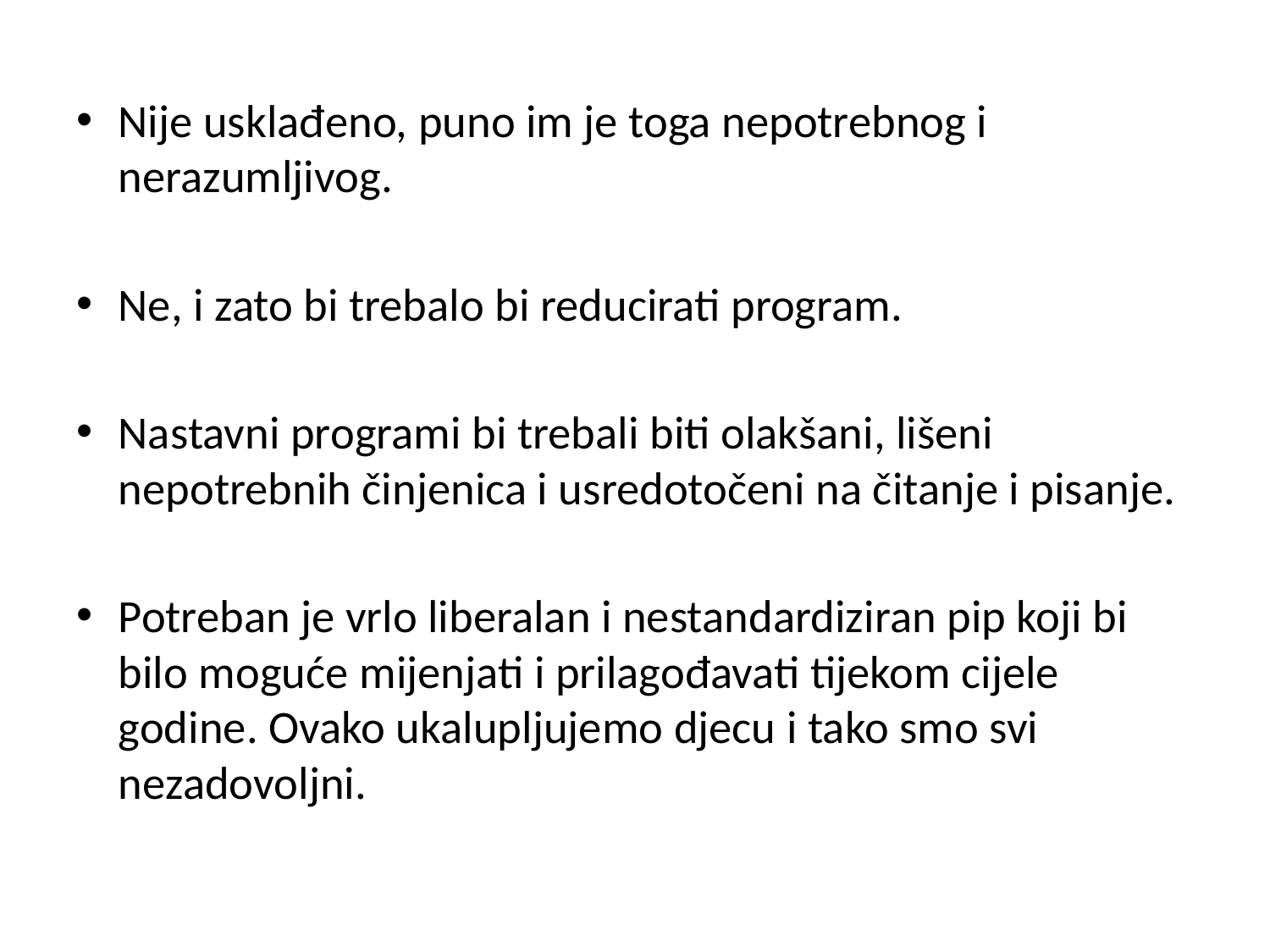

Nije usklađeno, puno im je toga nepotrebnog i nerazumljivog.

Ne, i zato bi trebalo bi reducirati program.

Nastavni programi bi trebali biti olakšani, lišeni nepotrebnih činjenica i usredotočeni na čitanje i pisanje.

Potreban je vrlo liberalan i nestandardiziran pip koji bi bilo moguće mijenjati i prilagođavati tijekom cijele godine. Ovako ukalupljujemo djecu i tako smo svi nezadovoljni.